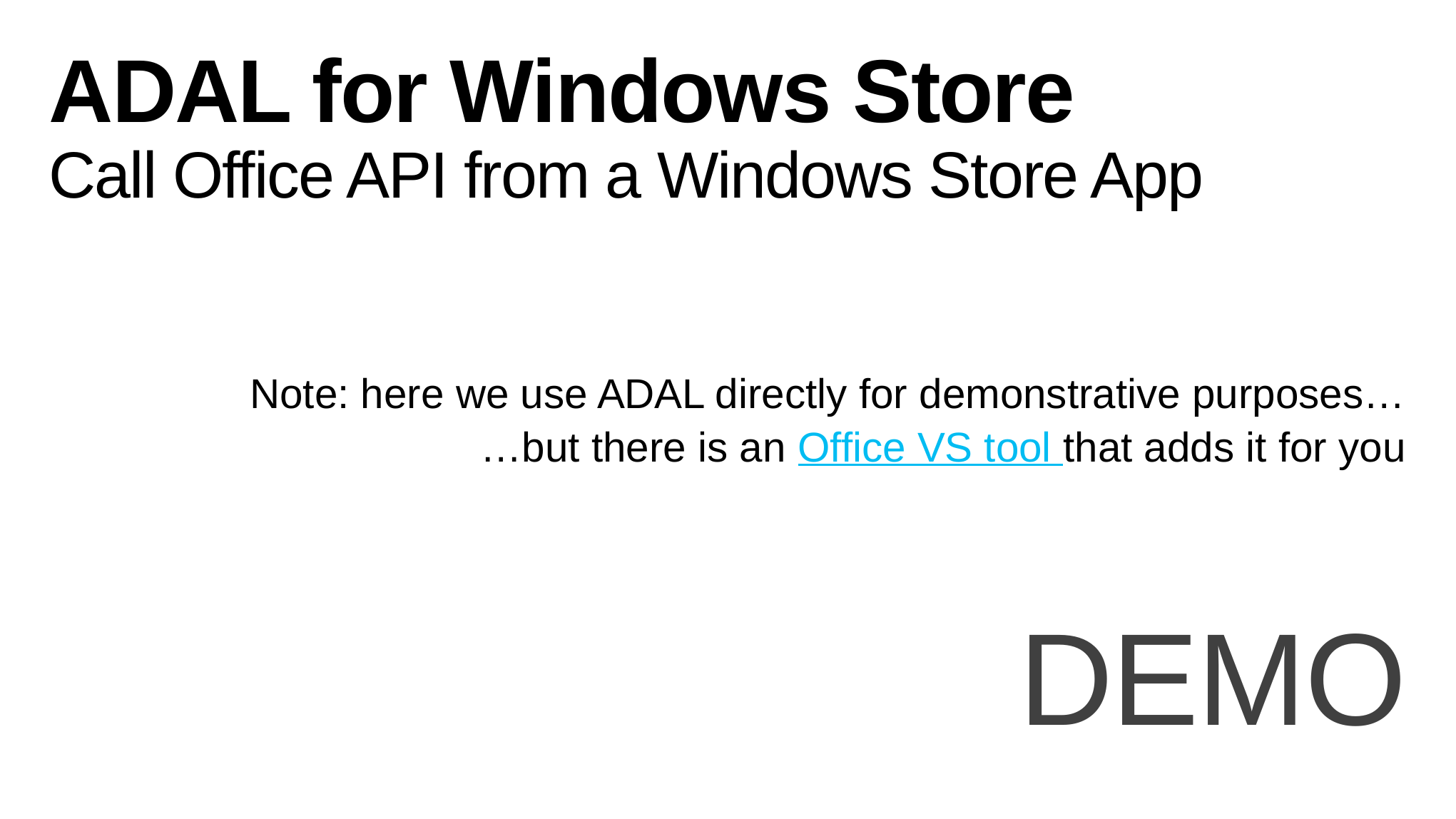

# ADAL for Windows Store Call Office API from a Windows Store App
Note: here we use ADAL directly for demonstrative purposes…
…but there is an Office VS tool that adds it for you
DEMO